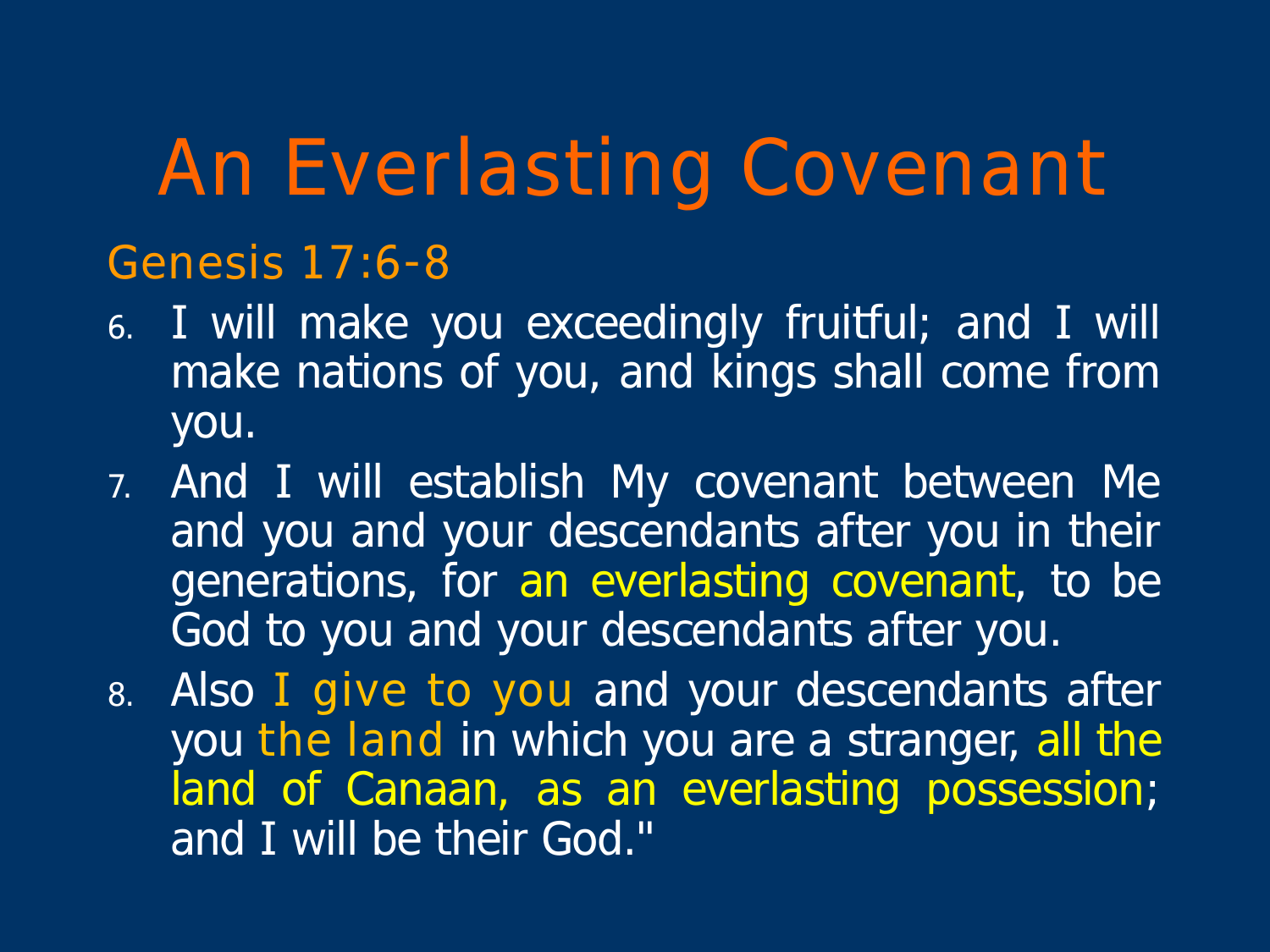

# An Everlasting Covenant
Genesis 17:6-8
I will make you exceedingly fruitful; and I will make nations of you, and kings shall come from you.
And I will establish My covenant between Me and you and your descendants after you in their generations, for an everlasting covenant, to be God to you and your descendants after you.
Also I give to you and your descendants after you the land in which you are a stranger, all the land of Canaan, as an everlasting possession; and I will be their God."